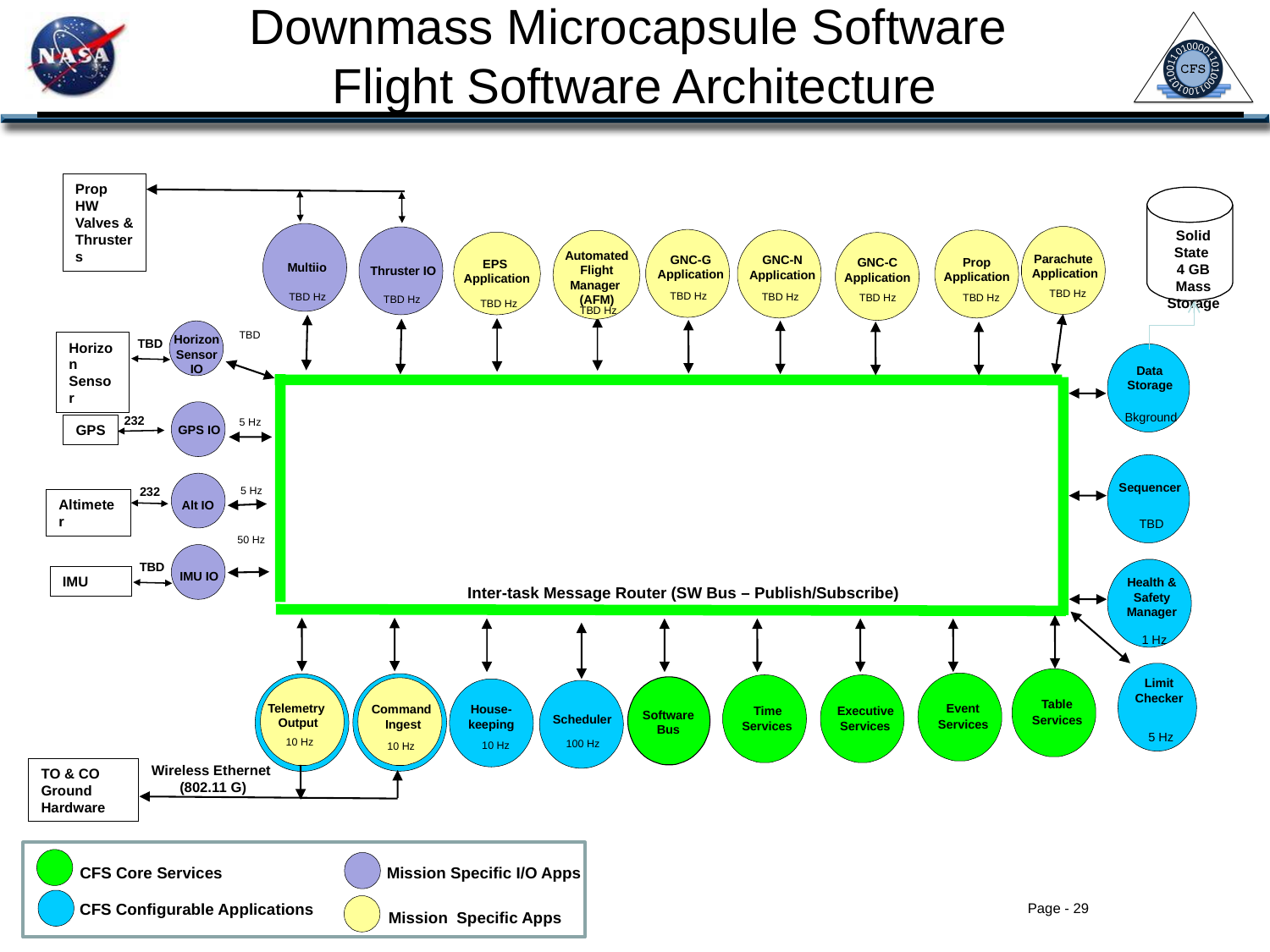

Downmass Microcapsule Software
Flight Software Architecture
Prop HW Valves & Thrusters

B. Ly

Multiio

Parachute
 Application
Solid State
 4 GB
Mass Storage

Thruster IO

GNC-G
Application

GNC-N
Application

Prop
Application

EPS
Application

GNC-C
Application
Automated
Flight
Manager
(AFM)
 TBD Hz
 TBD Hz
 TBD Hz
TBD Hz
 TBD Hz
 TBD Hz
TBD Hz
 TBD Hz
TBD Hz

TBD
Horizon Sensor IO
Horizon Sensor
TBD

Data Storage

Bkground
5 Hz
232
GPS
GPS IO

5 Hz
Sequencer
232
Altimeter

Alt IO

TBD
50 Hz

TBD
IMU
IMU IO

Health & Safety Manager

Inter-task Message Router (SW Bus – Publish/Subscribe)

 1 Hz

Limit
Checker

Scheduler
Table
Telemetry
Output
Event
Command
Ingest
House-
keeping

Time
Executive
Software
Bus
Services
Services
Services
Services
 5 Hz
10 Hz
100 Hz
10 Hz
10 Hz
Wireless Ethernet
(802.11 G)
TO & CO Ground Hardware

CFS Core Services
Mission Specific I/O Apps
Page - 29

CFS Configurable Applications
Mission  Specific Apps